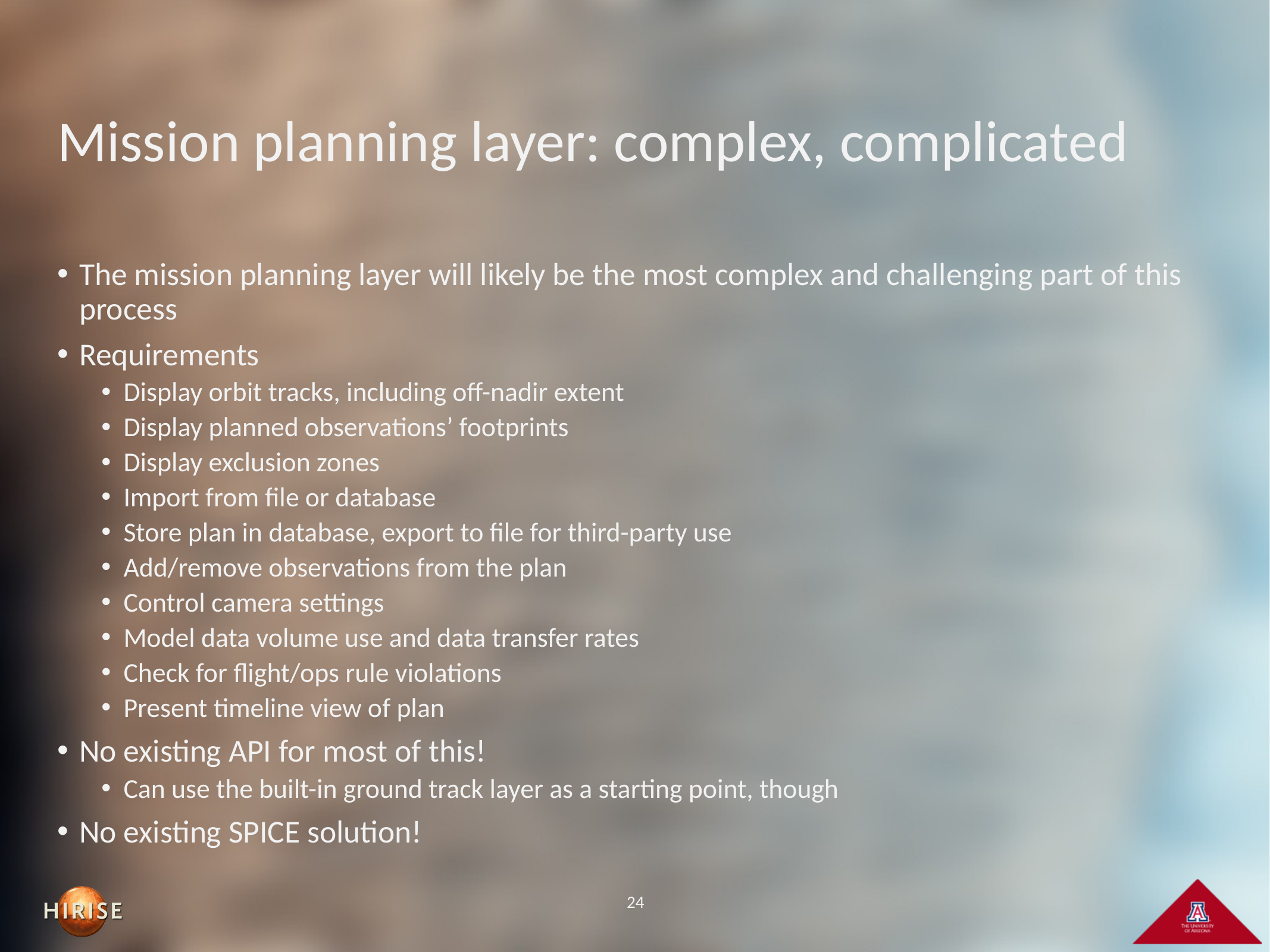

# Mission planning layer: complex, complicated
The mission planning layer will likely be the most complex and challenging part of this process
Requirements
Display orbit tracks, including off-nadir extent
Display planned observations’ footprints
Display exclusion zones
Import from file or database
Store plan in database, export to file for third-party use
Add/remove observations from the plan
Control camera settings
Model data volume use and data transfer rates
Check for flight/ops rule violations
Present timeline view of plan
No existing API for most of this!
Can use the built-in ground track layer as a starting point, though
No existing SPICE solution!
24